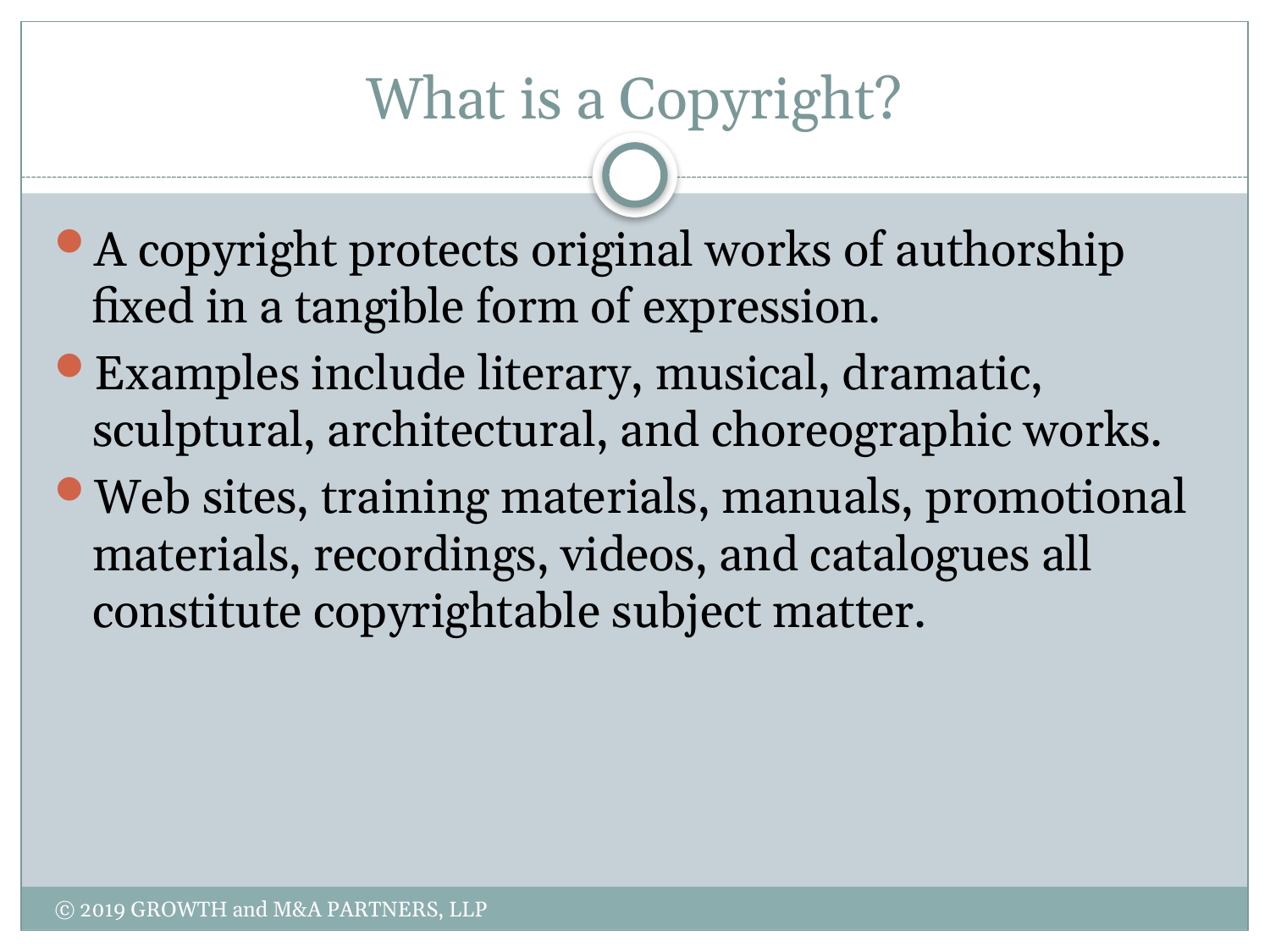

# What is a Copyright?
A copyright protects original works of authorship fixed in a tangible form of expression.
Examples include literary, musical, dramatic, sculptural, architectural, and choreographic works.
Web sites, training materials, manuals, promotional materials, recordings, videos, and catalogues all constitute copyrightable subject matter.
© 2019 GROWTH and M&A PARTNERS, LLP